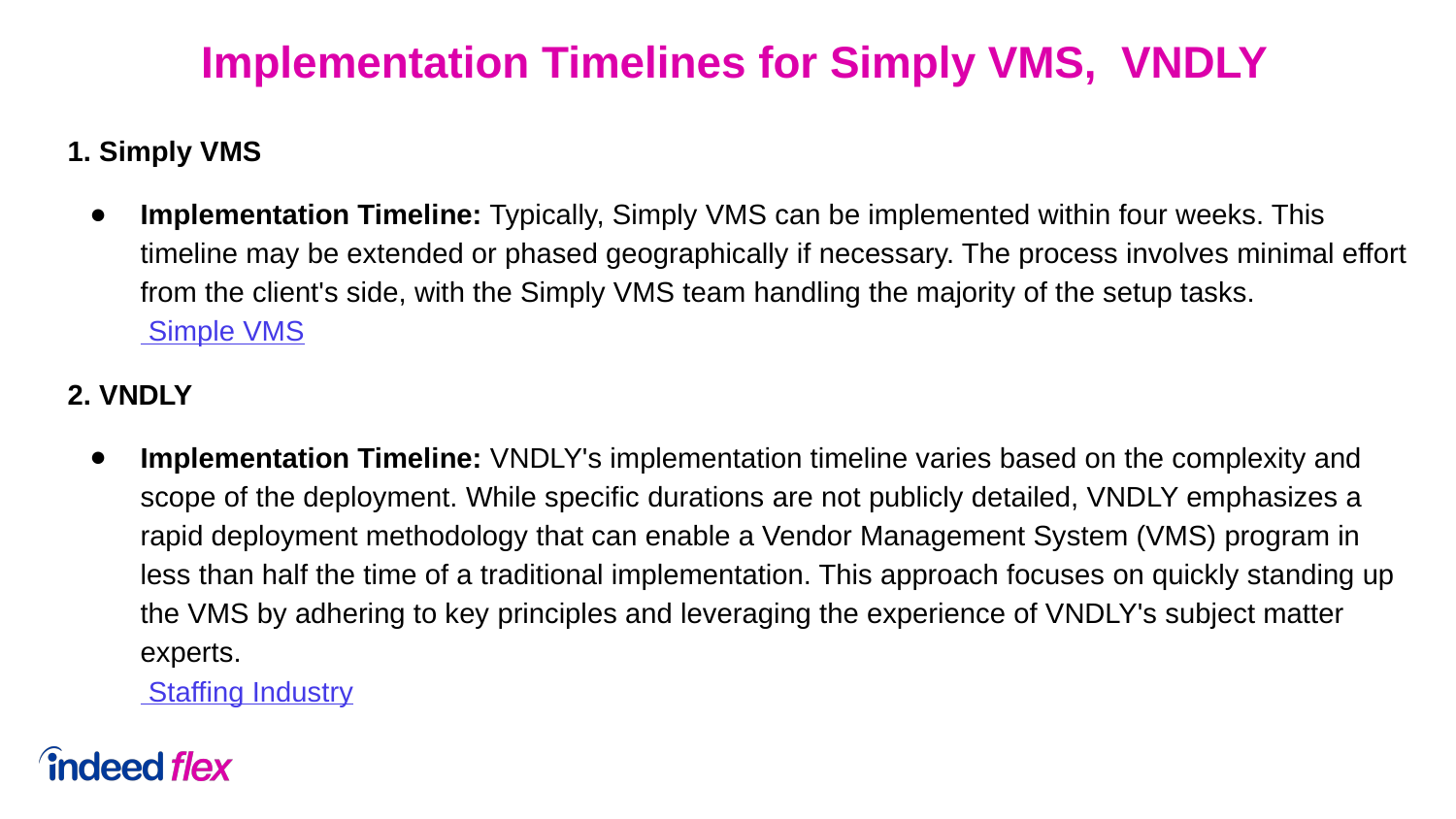

Implementation Timelines for Simply VMS,  VNDLY

1. Simply VMS
Implementation Timeline: Typically, Simply VMS can be implemented within four weeks. This timeline may be extended or phased geographically if necessary. The process involves minimal effort from the client's side, with the Simply VMS team handling the majority of the setup tasks.
 Simple VMS
2. VNDLY
Implementation Timeline: VNDLY's implementation timeline varies based on the complexity and scope of the deployment. While specific durations are not publicly detailed, VNDLY emphasizes a rapid deployment methodology that can enable a Vendor Management System (VMS) program in less than half the time of a traditional implementation. This approach focuses on quickly standing up the VMS by adhering to key principles and leveraging the experience of VNDLY's subject matter experts.
 Staffing Industry